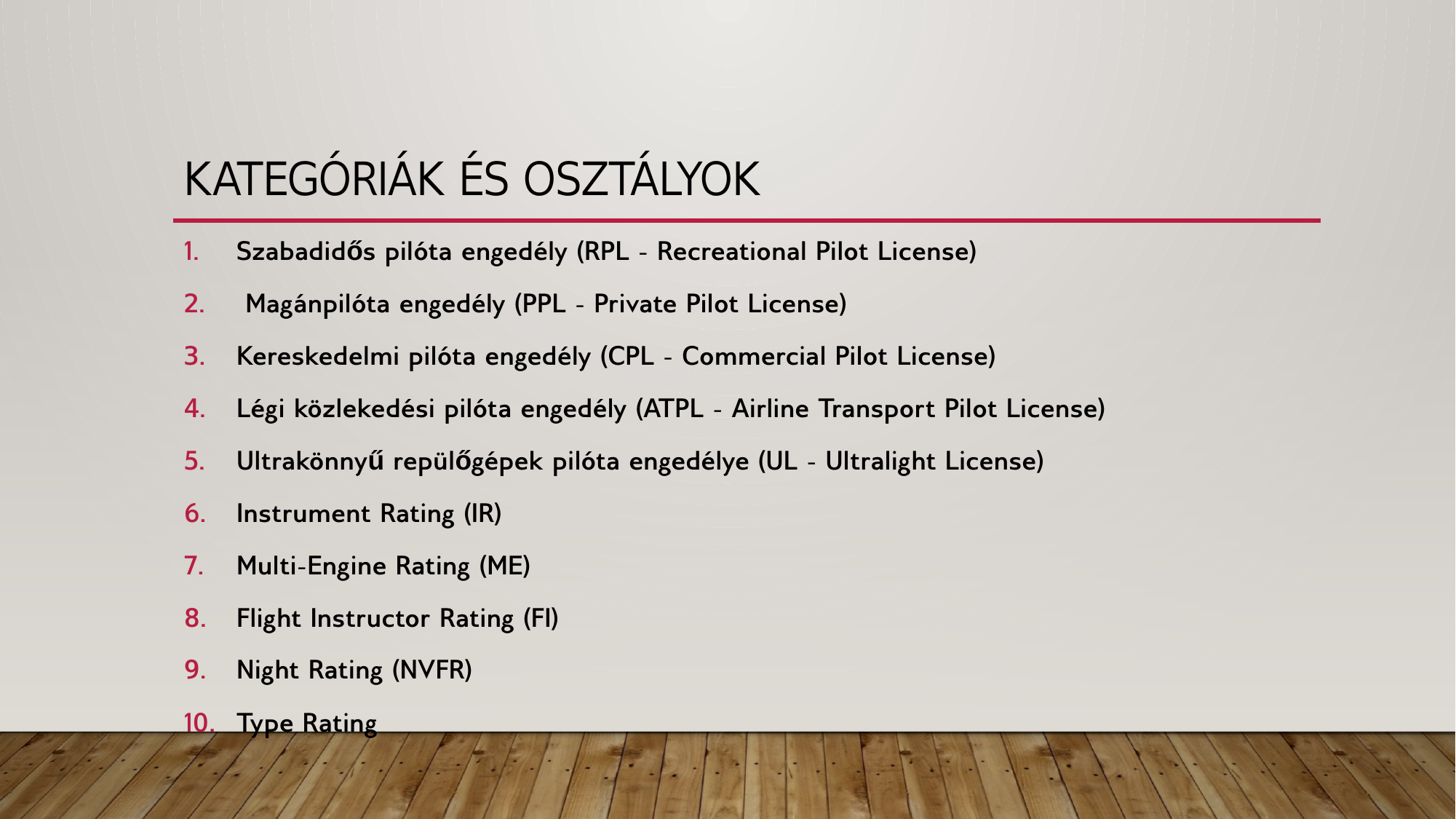

# Kategóriák és osztályok
Szabadidős pilóta engedély (RPL - Recreational Pilot License)
 Magánpilóta engedély (PPL - Private Pilot License)
Kereskedelmi pilóta engedély (CPL - Commercial Pilot License)
Légi közlekedési pilóta engedély (ATPL - Airline Transport Pilot License)
Ultrakönnyű repülőgépek pilóta engedélye (UL - Ultralight License)
Instrument Rating (IR)
Multi-Engine Rating (ME)
Flight Instructor Rating (FI)
Night Rating (NVFR)
Type Rating